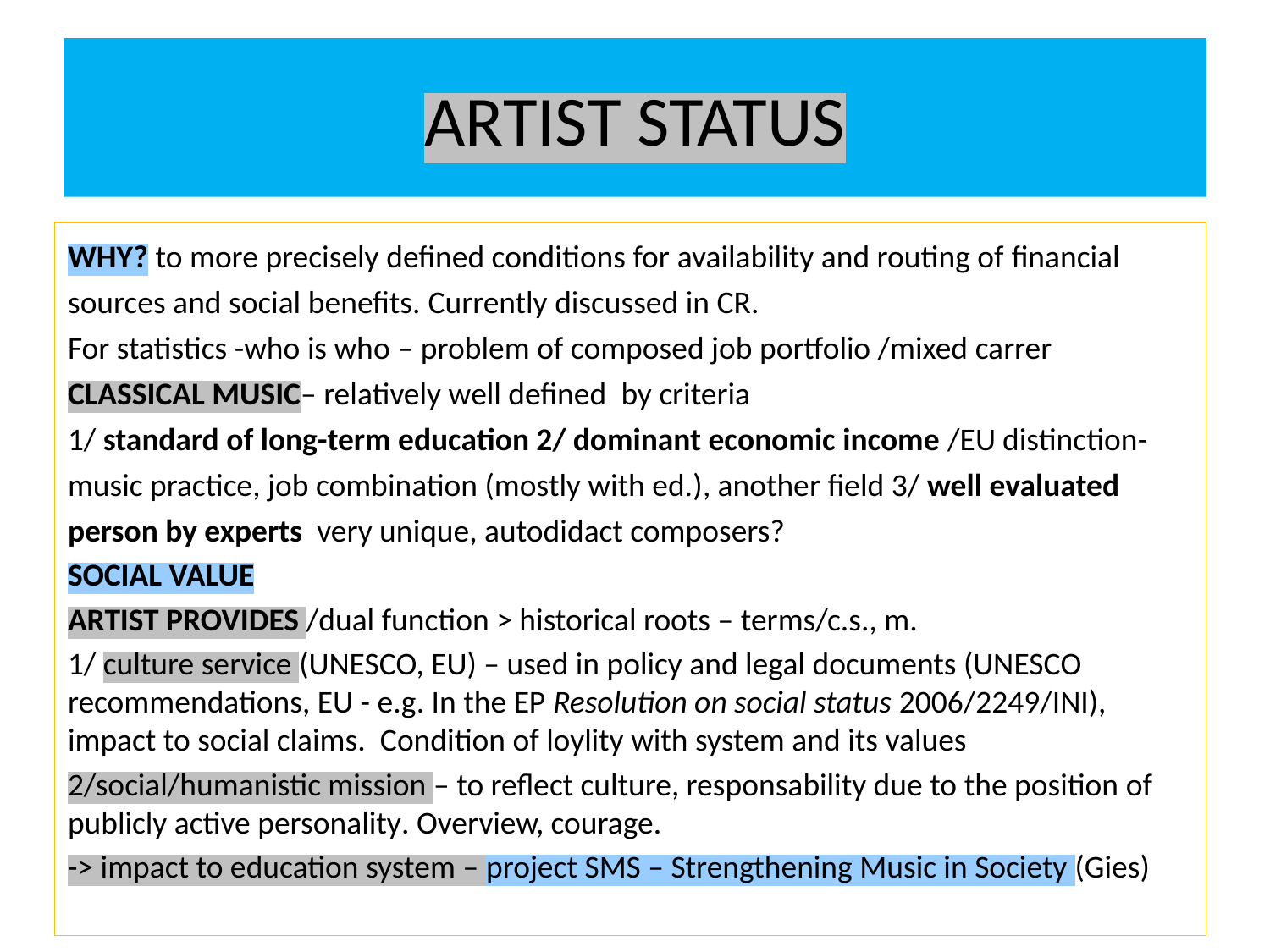

# ARTIST STATUS
WHY? to more precisely defined conditions for availability and routing of financial sources and social benefits. Currently discussed in CR.
For statistics -who is who – problem of composed job portfolio /mixed carrer
CLASSICAL MUSIC– relatively well defined  by criteria
1/ standard of long-term education 2/ dominant economic income /EU distinction- music practice, job combination (mostly with ed.), another field 3/ well evaluated person by experts  very unique, autodidact composers?
SOCIAL VALUE
ARTIST PROVIDES /dual function > historical roots – terms/c.s., m.
1/ culture service (UNESCO, EU) – used in policy and legal documents (UNESCO recommendations, EU - e.g. In the EP Resolution on social status 2006/2249/INI), impact to social claims.  Condition of loylity with system and its values
2/social/humanistic mission – to reflect culture, responsability due to the position of publicly active personality. Overview, courage.
-> impact to education system – project SMS – Strengthening Music in Society (Gies)